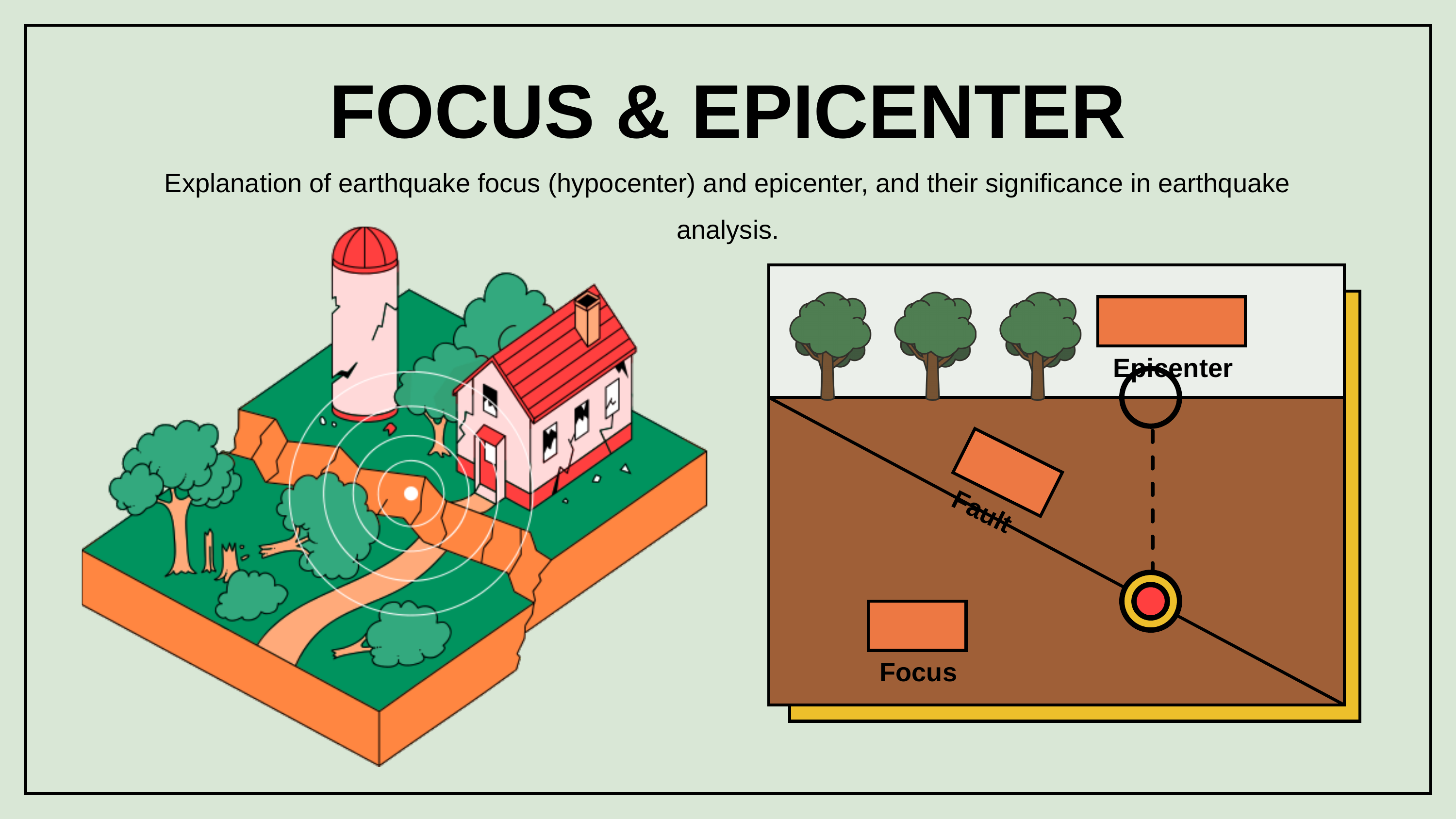

FOCUS & EPICENTER
Explanation of earthquake focus (hypocenter) and epicenter, and their significance in earthquake analysis.

Epicenter

Fault

Focus